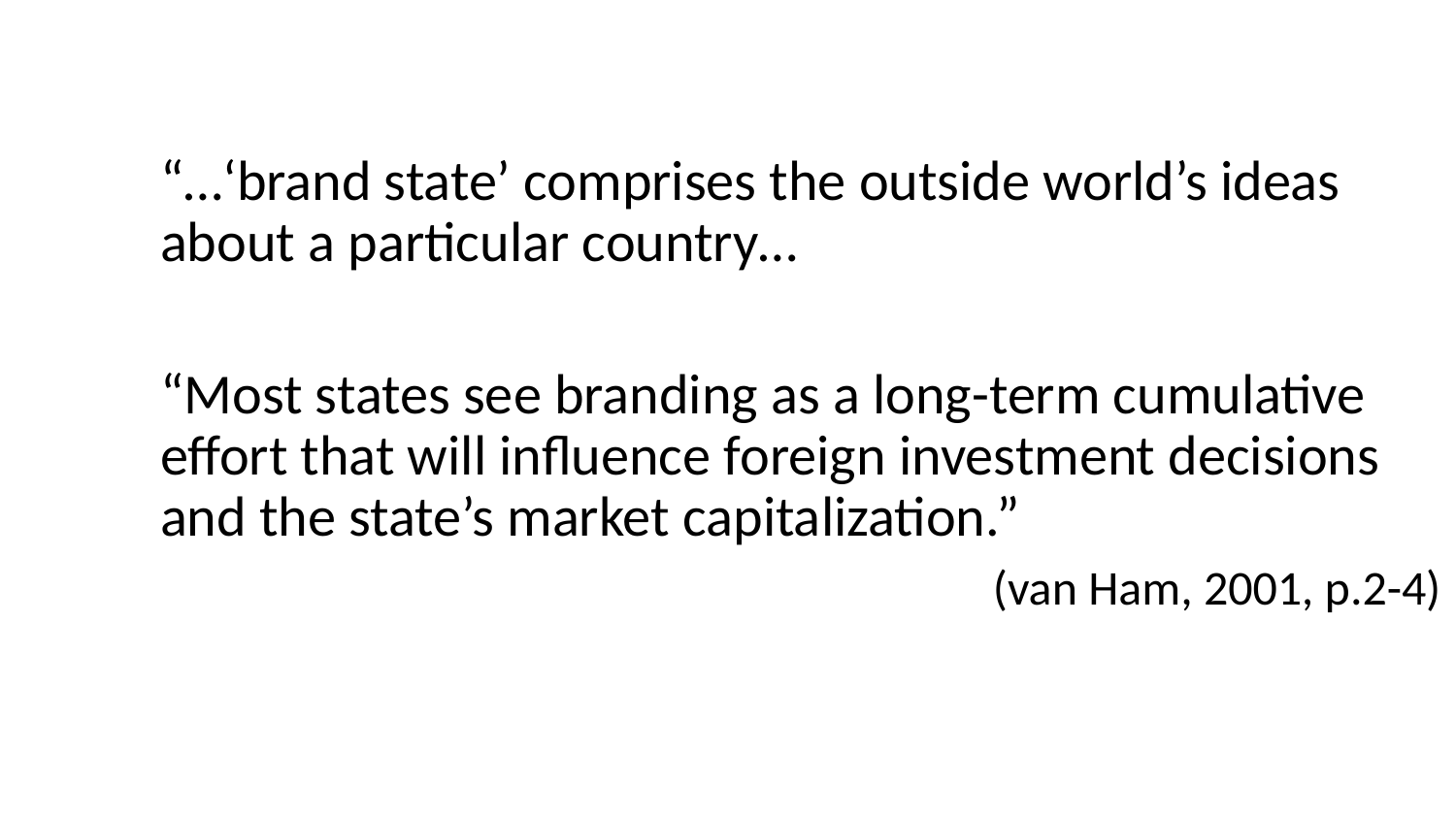

“…‘brand state’ comprises the outside world’s ideas about a particular country…

“Most states see branding as a long-term cumulative effort that will influence foreign investment decisions and the state’s market capitalization.”
(van Ham, 2001, p.2-4)